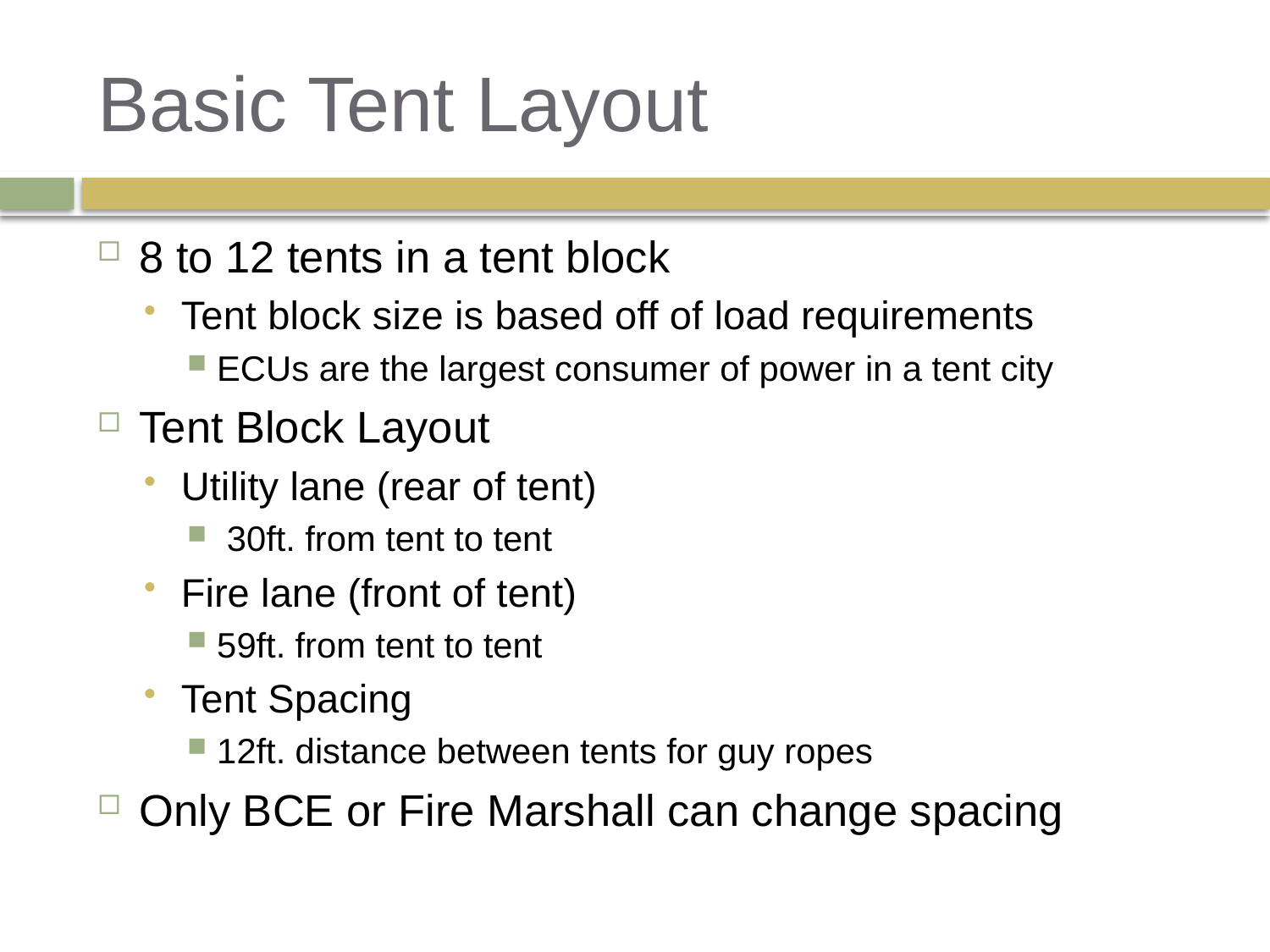

# Basic Tent Layout
8 to 12 tents in a tent block
Tent block size is based off of load requirements
ECUs are the largest consumer of power in a tent city
Tent Block Layout
Utility lane (rear of tent)
 30ft. from tent to tent
Fire lane (front of tent)
59ft. from tent to tent
Tent Spacing
12ft. distance between tents for guy ropes
Only BCE or Fire Marshall can change spacing